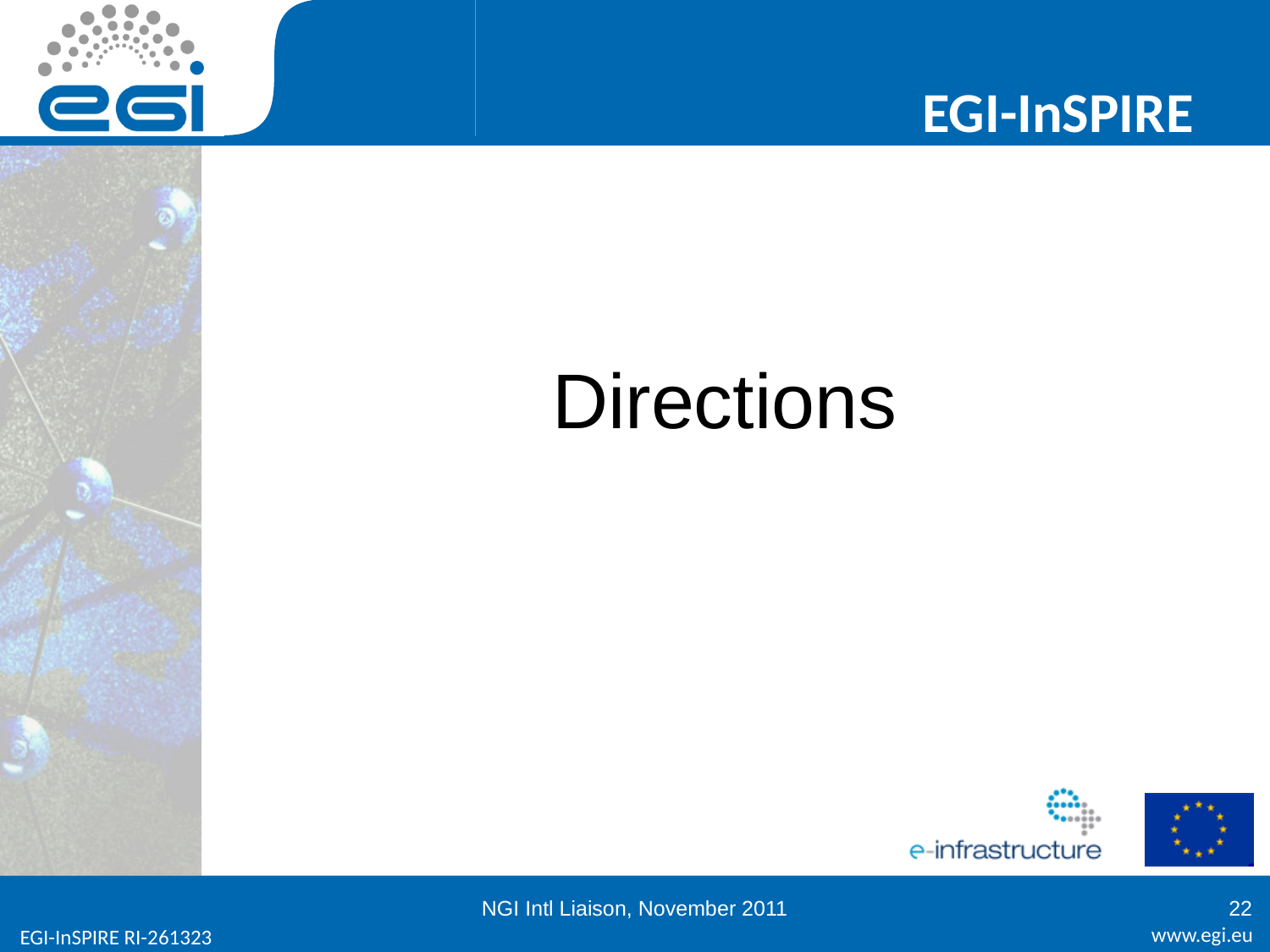

# Directions

NGI Intl Liaison, November 2011
22